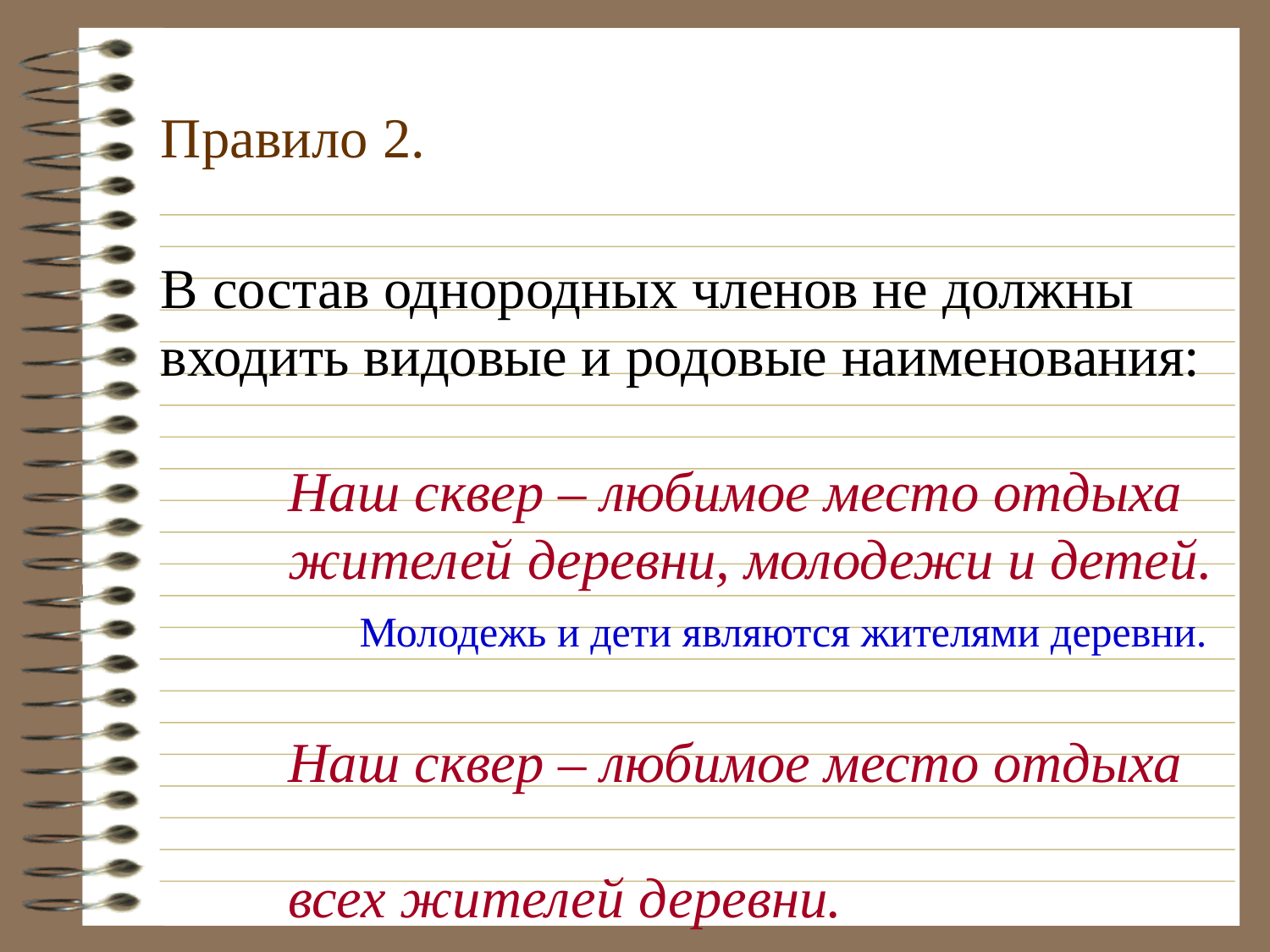

# Правило 2.
В состав однородных членов не должны входить видовые и родовые наименования:
         Наш сквер – любимое место отдыха
         жителей деревни, молодежи и детей.
              Молодежь и дети являются жителями деревни.

         Наш сквер – любимое место отдыха
         всех жителей деревни.